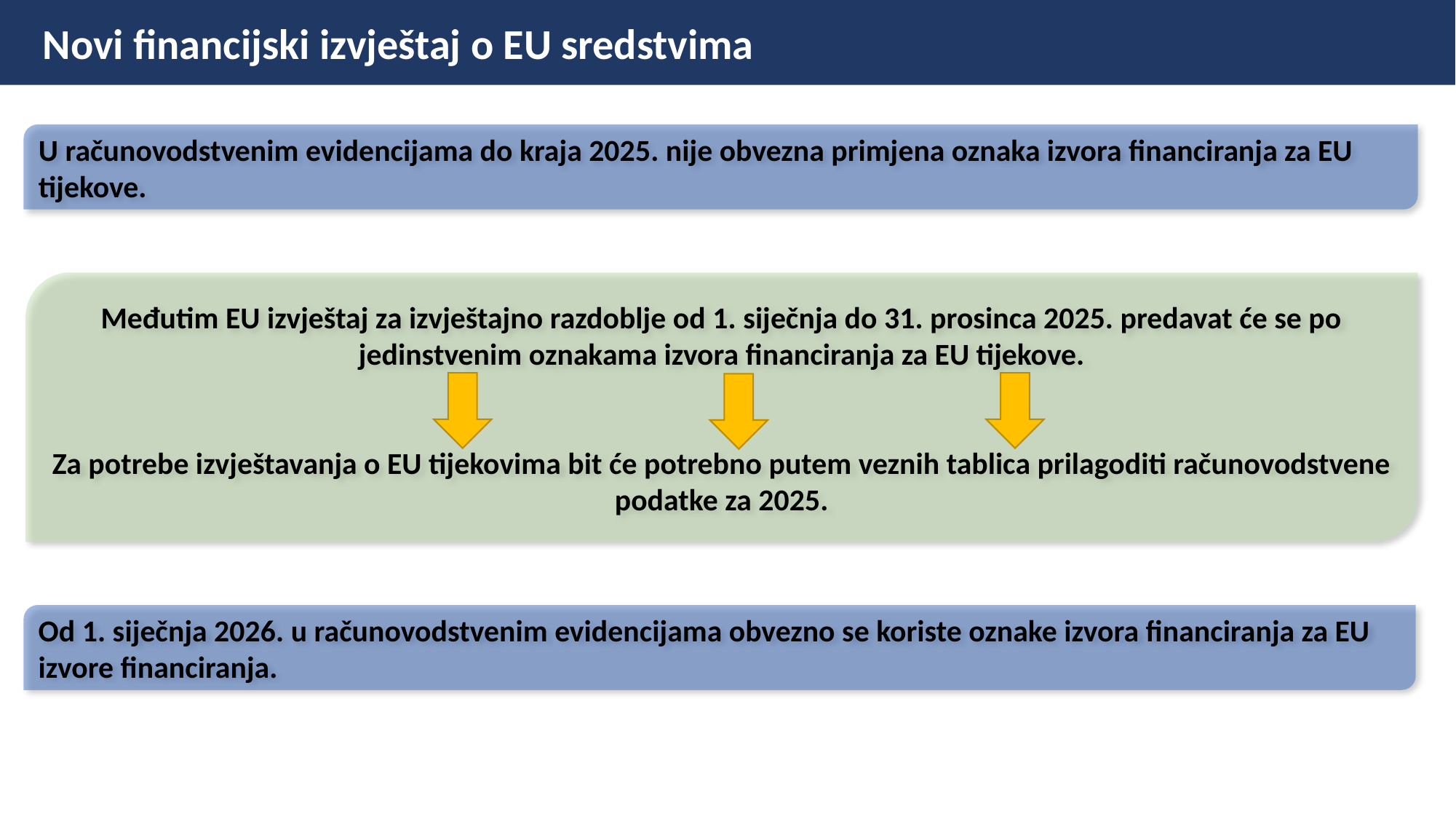

Novi financijski izvještaj o EU sredstvima
U računovodstvenim evidencijama do kraja 2025. nije obvezna primjena oznaka izvora financiranja za EU tijekove.
Međutim EU izvještaj za izvještajno razdoblje od 1. siječnja do 31. prosinca 2025. predavat će se po jedinstvenim oznakama izvora financiranja za EU tijekove.

Za potrebe izvještavanja o EU tijekovima bit će potrebno putem veznih tablica prilagoditi računovodstvene podatke za 2025.

Od 1. siječnja 2026. u računovodstvenim evidencijama obvezno se koriste oznake izvora financiranja za EU izvore financiranja.